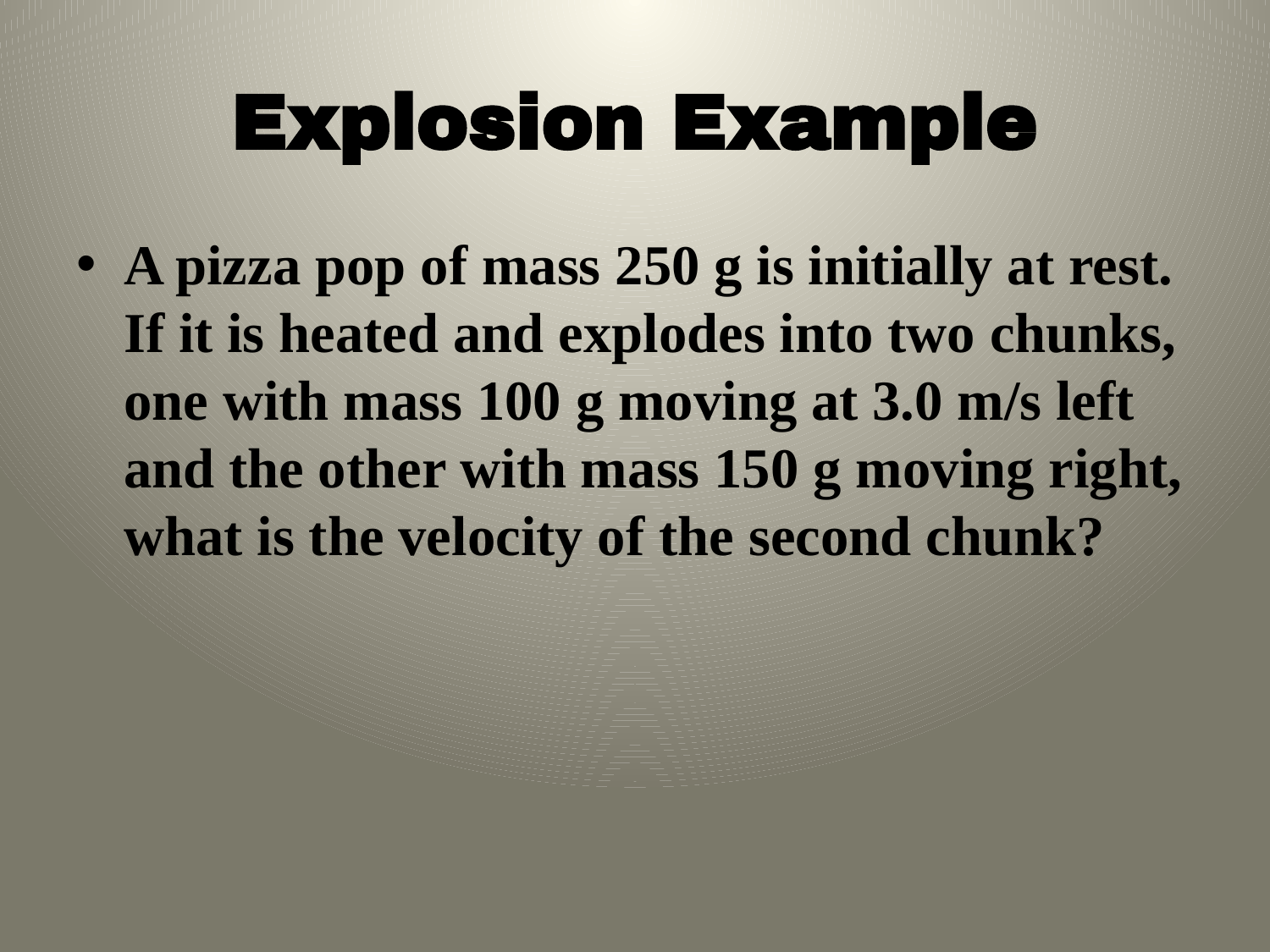

# Explosion Example
A pizza pop of mass 250 g is initially at rest. If it is heated and explodes into two chunks, one with mass 100 g moving at 3.0 m/s left and the other with mass 150 g moving right, what is the velocity of the second chunk?